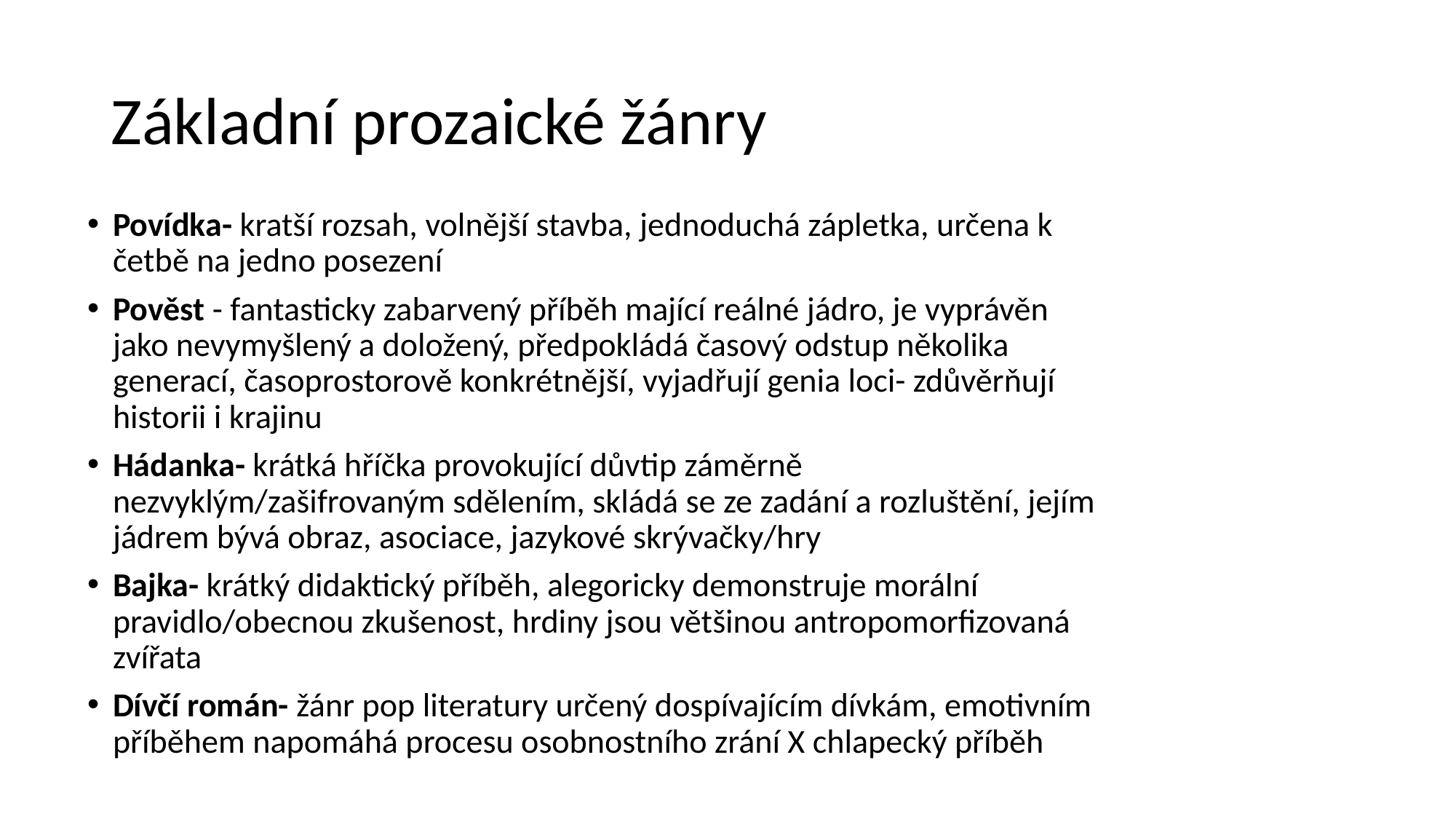

# Základní prozaické žánry
Povídka- kratší rozsah, volnější stavba, jednoduchá zápletka, určena k četbě na jedno posezení
Pověst - fantasticky zabarvený příběh mající reálné jádro, je vyprávěn jako nevymyšlený a doložený, předpokládá časový odstup několika generací, časoprostorově konkrétnější, vyjadřují genia loci- zdůvěrňují historii i krajinu
Hádanka- krátká hříčka provokující důvtip záměrně nezvyklým/zašifrovaným sdělením, skládá se ze zadání a rozluštění, jejím jádrem bývá obraz, asociace, jazykové skrývačky/hry
Bajka- krátký didaktický příběh, alegoricky demonstruje morální pravidlo/obecnou zkušenost, hrdiny jsou většinou antropomorfizovaná zvířata
Dívčí román- žánr pop literatury určený dospívajícím dívkám, emotivním příběhem napomáhá procesu osobnostního zrání X chlapecký příběh